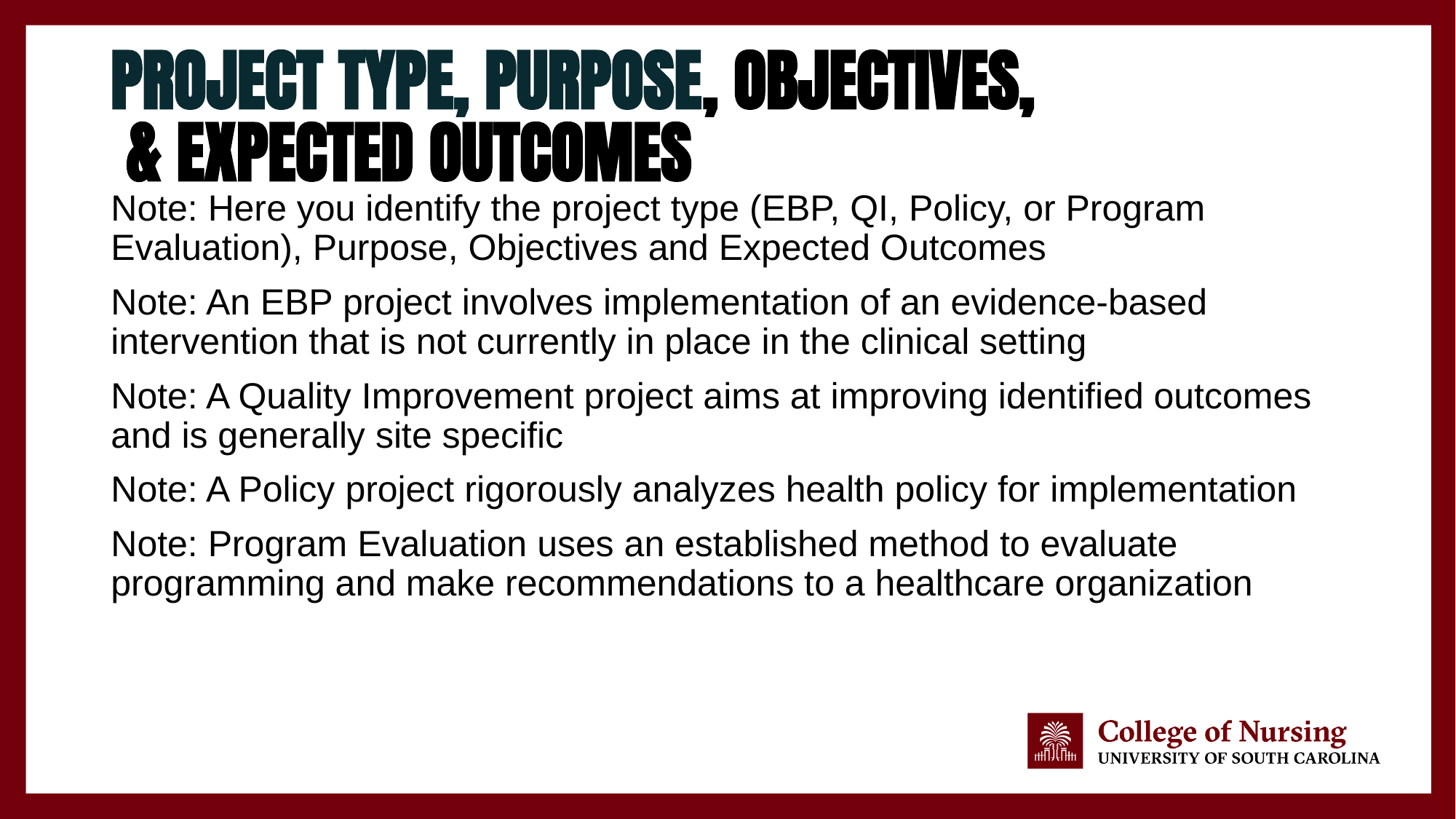

# Project type, Purpose, Objectives, & Expected Outcomes
Note: Here you identify the project type (EBP, QI, Policy, or Program Evaluation), Purpose, Objectives and Expected Outcomes
Note: An EBP project involves implementation of an evidence-based intervention that is not currently in place in the clinical setting
Note: A Quality Improvement project aims at improving identified outcomes and is generally site specific
Note: A Policy project rigorously analyzes health policy for implementation
Note: Program Evaluation uses an established method to evaluate programming and make recommendations to a healthcare organization